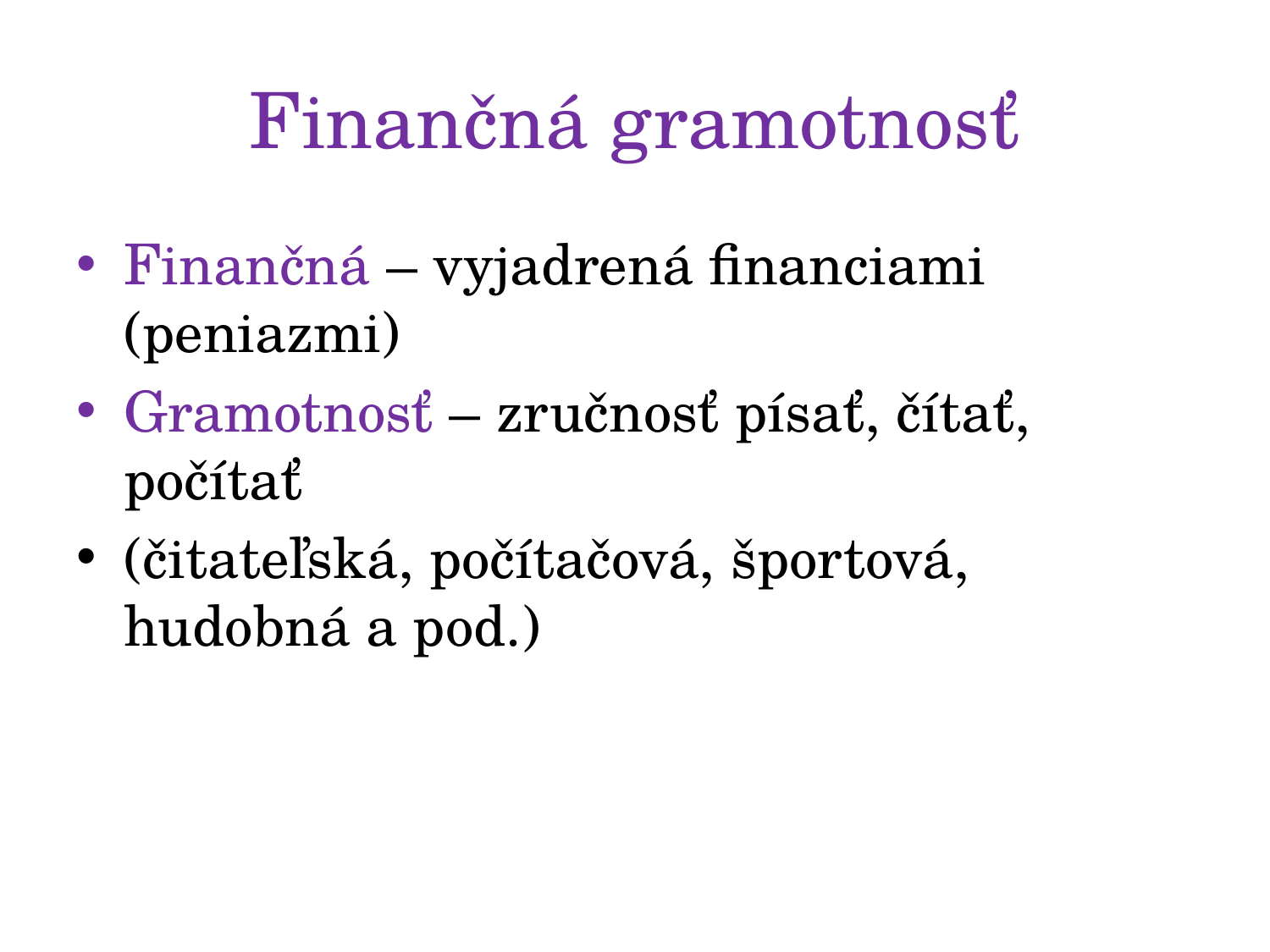

# Finančná gramotnosť
Finančná – vyjadrená financiami (peniazmi)
Gramotnosť – zručnosť písať, čítať, počítať
(čitateľská, počítačová, športová, hudobná a pod.)